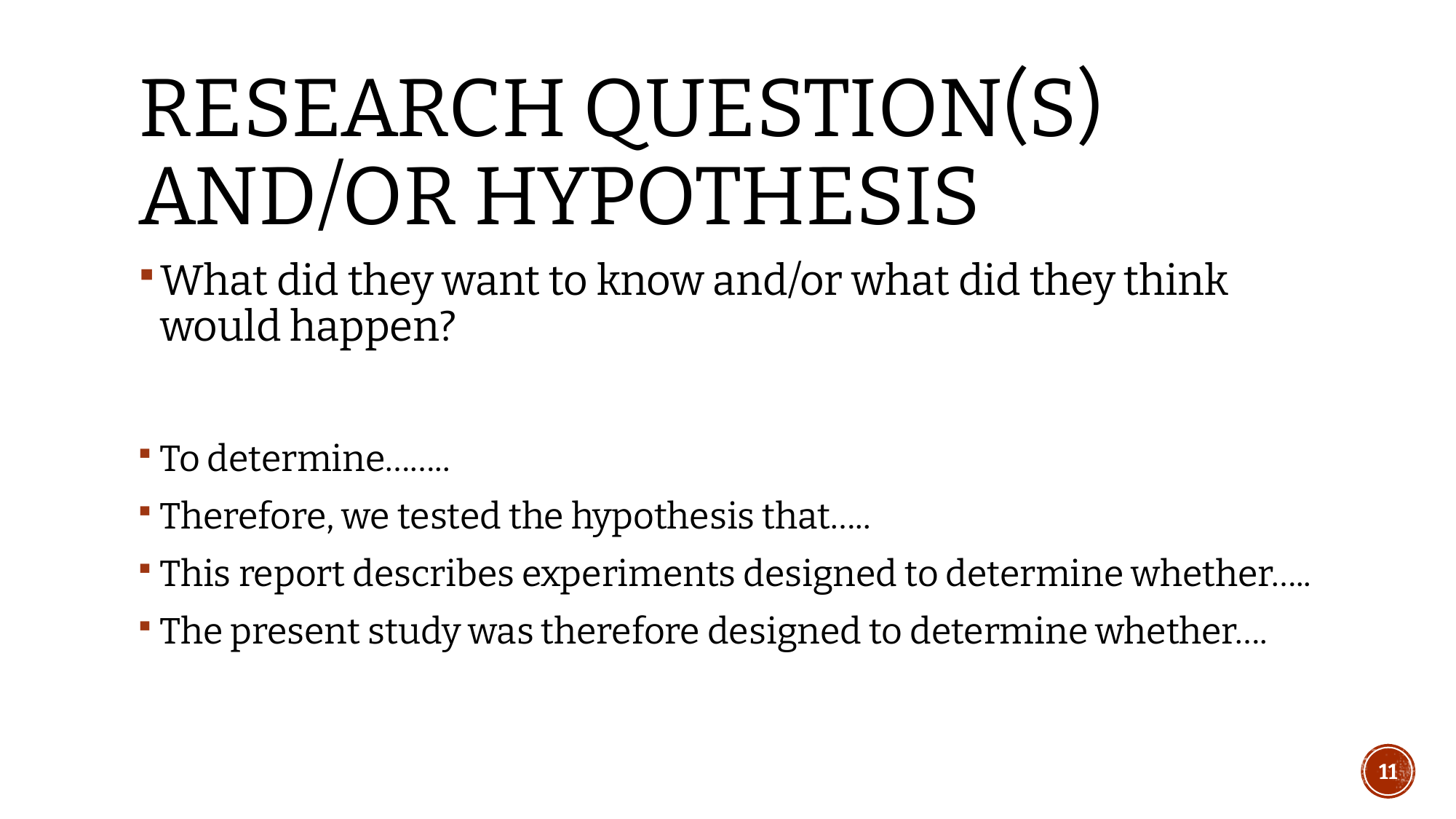

# RESEARCH QUESTION(S) AND/OR HYPOTHESIS
What did they want to know and/or what did they think would happen?
To determine……..
Therefore, we tested the hypothesis that…..
This report describes experiments designed to determine whether…..
The present study was therefore designed to determine whether….
11